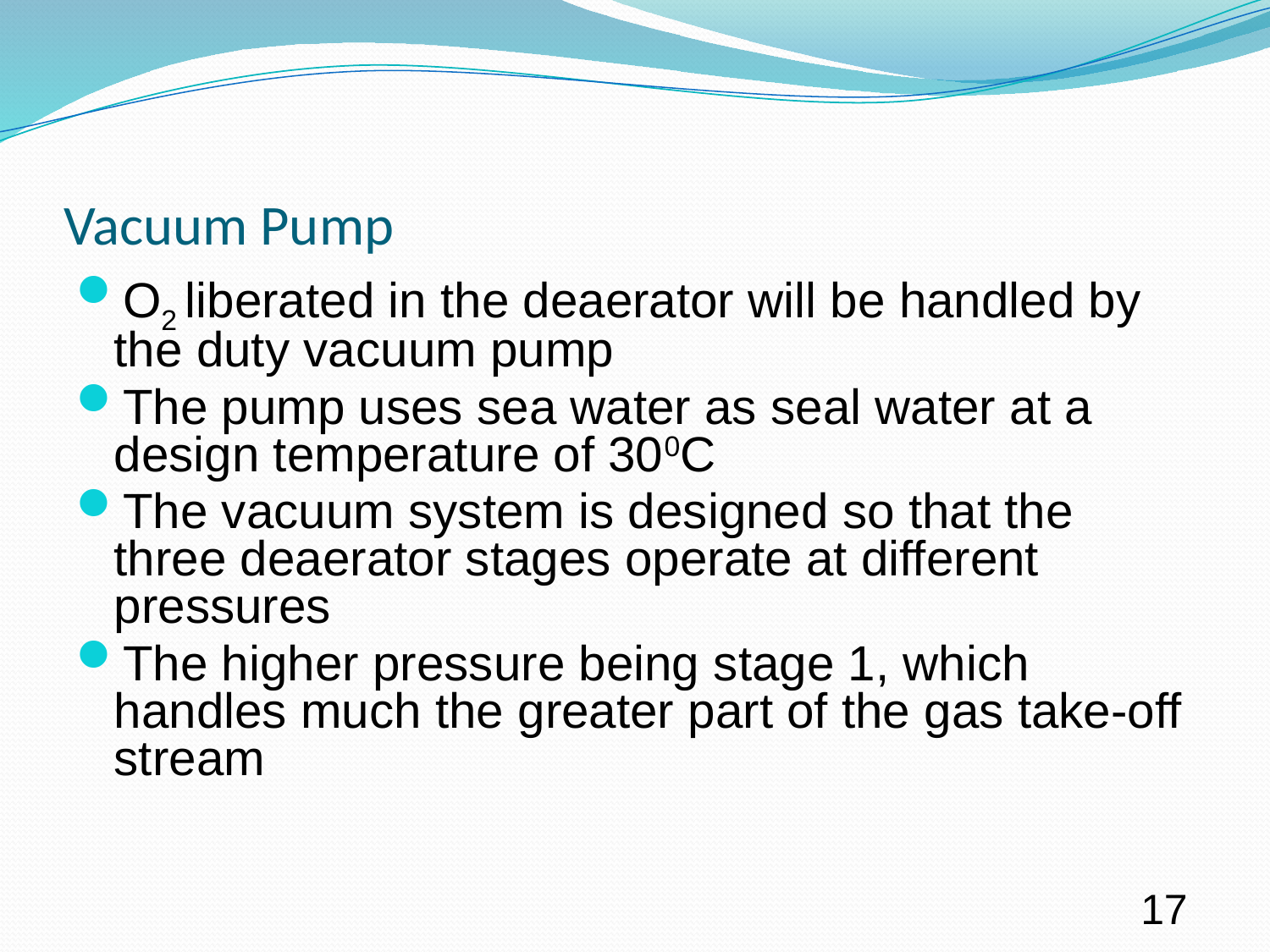

# Vacuum Pump
O2 liberated in the deaerator will be handled by the duty vacuum pump
The pump uses sea water as seal water at a design temperature of 300C
The vacuum system is designed so that the three deaerator stages operate at different pressures
The higher pressure being stage 1, which handles much the greater part of the gas take-off stream

17